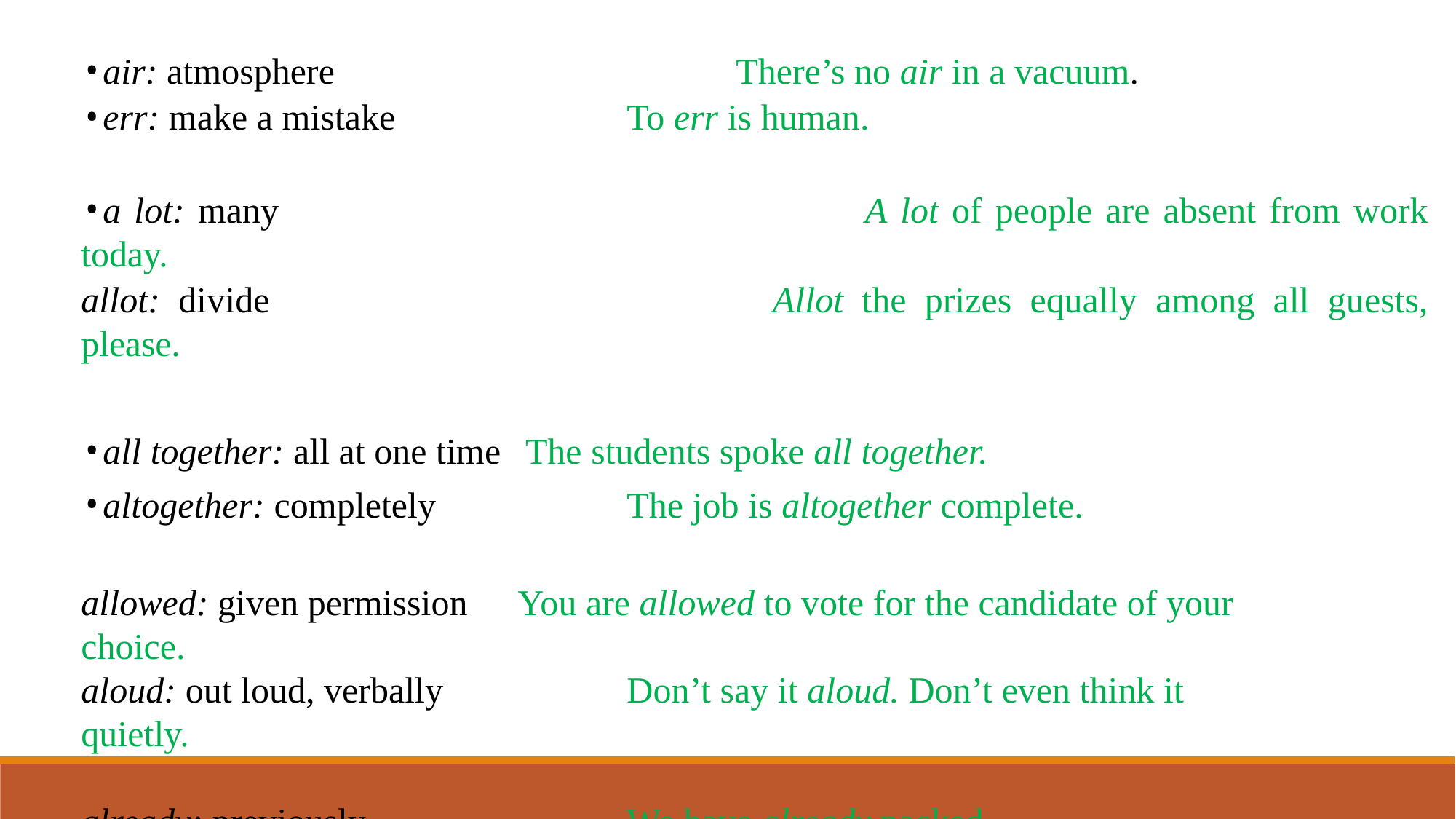

air: atmosphere  				There’s no air in a vacuum.
err: make a mistake   		To err is human.

a lot: many   					A lot of people are absent from work today.
allot: divide  				 	Allot the prizes equally among all guests, please.

all together: all at one time  The students spoke all together.
altogether: completely  		The job is altogether complete.

allowed: given permission	You are allowed to vote for the candidate of your choice.
aloud: out loud, verbally		Don’t say it aloud. Don’t even think it quietly.

already: previously			We have already packed.
all ready: prepared			The coleslaw is all ready to serve.